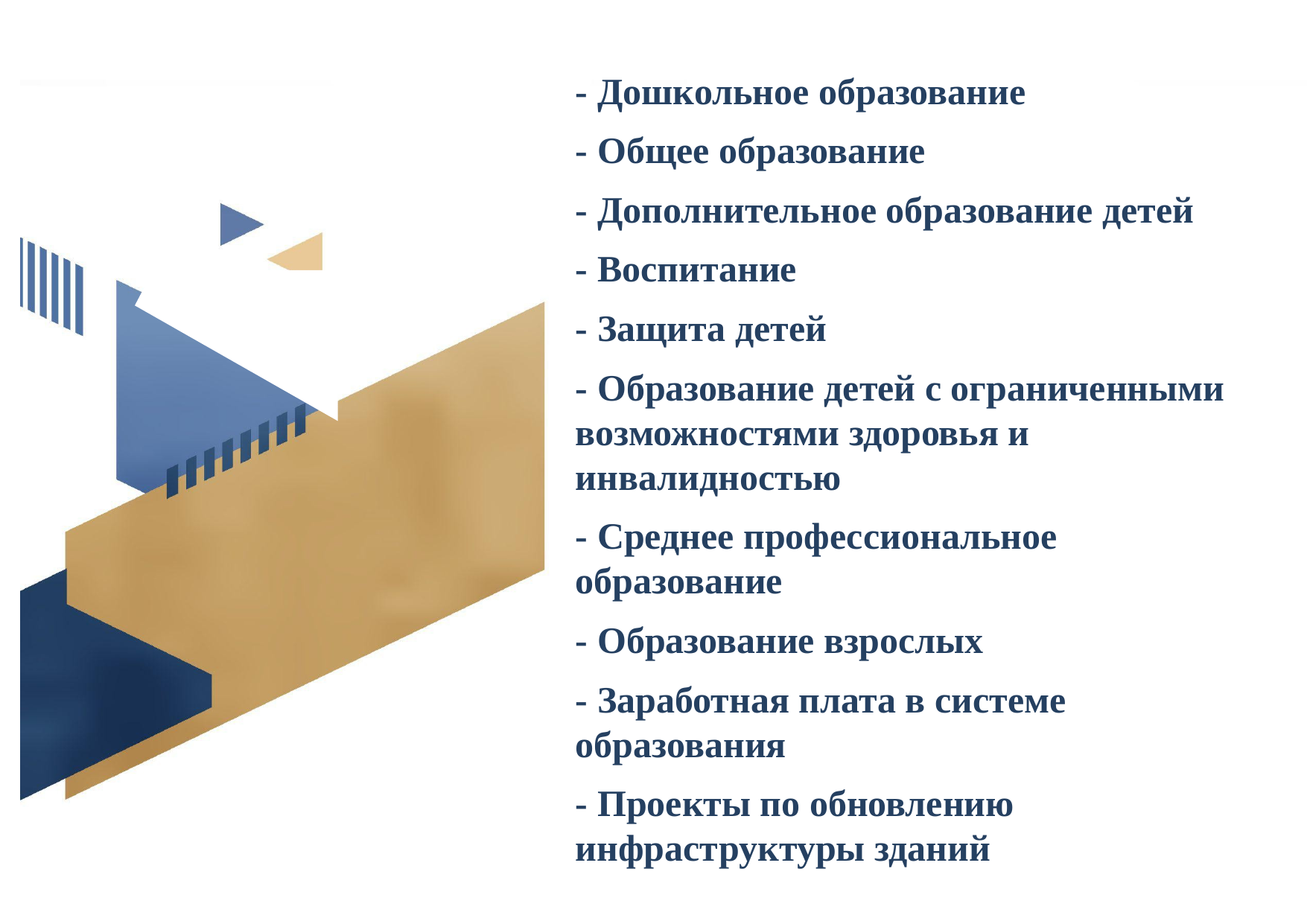

- Дошкольное образование
- Общее образование
- Дополнительное образование детей
- Воспитание
- Защита детей
- Образование детей с ограниченными возможностями здоровья и инвалидностью
- Среднее профессиональное образование
- Образование взрослых
- Заработная плата в системе образования
- Проекты по обновлению инфраструктуры зданий